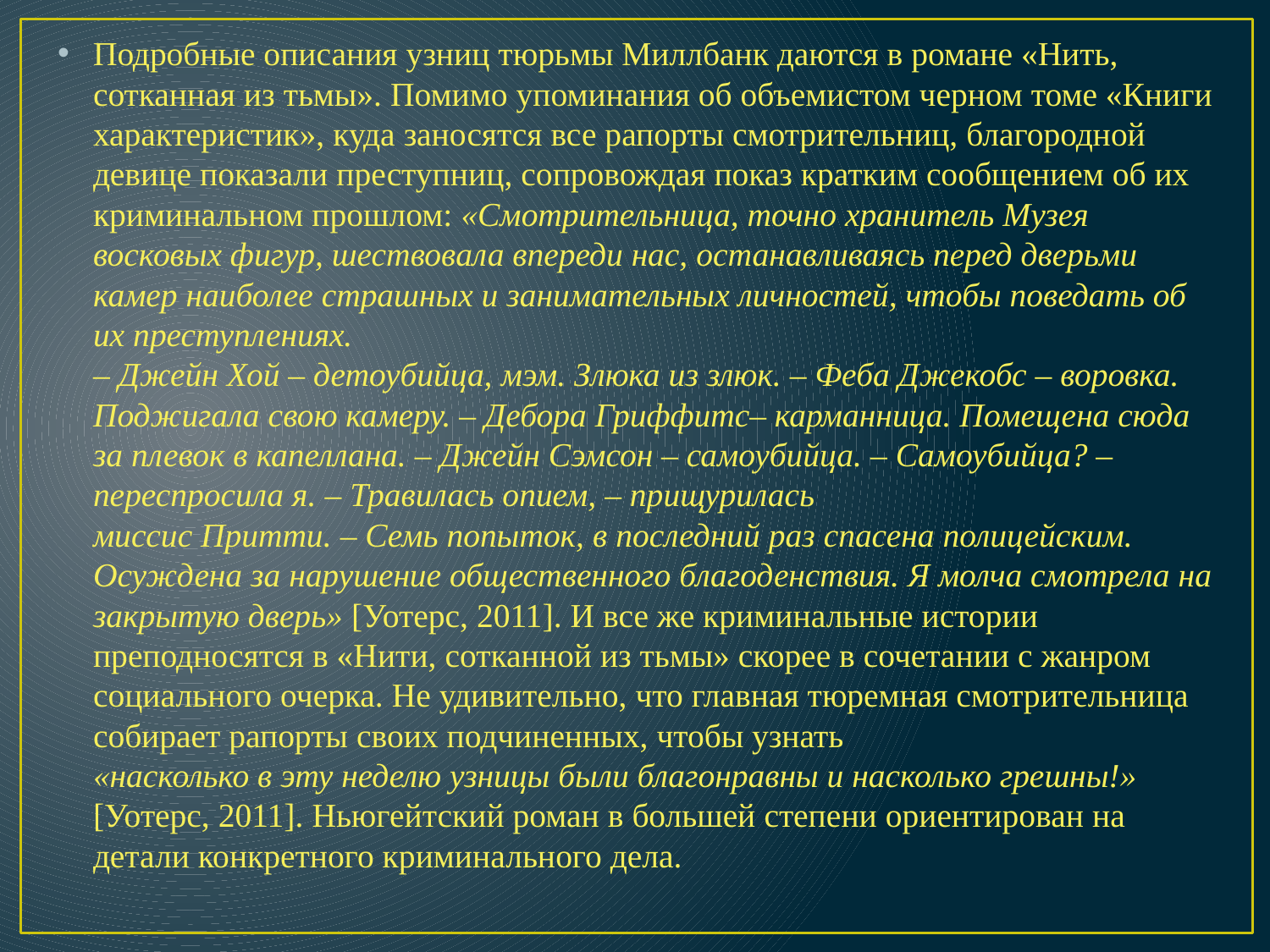

Подробные описания узниц тюрьмы Миллбанк даются в романе «Нить, сотканная из тьмы». Помимо упоминания об объемистом черном томе «Книги характеристик», куда заносятся все рапорты смотрительниц, благородной девице показали преступниц, сопровождая показ кратким сообщением об их криминальном прошлом: «Смотрительница, точно хранитель Музея восковых фигур, шествовала впереди нас, останавливаясь перед дверьми камер наиболее страшных и занимательных личностей, чтобы поведать об их преступлениях.
– Джейн Хой – детоубийца, мэм. Злюка из злюк. – Феба Джекобс – воровка. Поджигала свою камеру. – Дебора Гриффитс– карманница. Помещена сюда за плевок в капеллана. – Джейн Сэмсон – самоубийца. – Самоубийца? – переспросила я. – Травилась опием, – прищурилась
миссис Притти. – Семь попыток, в последний раз спасена полицейским.
Осуждена за нарушение общественного благоденствия. Я молча смотрела на закрытую дверь» [Уотерс, 2011]. И все же криминальные истории преподносятся в «Нити, сотканной из тьмы» скорее в сочетании с жанром социального очерка. Не удивительно, что главная тюремная смотрительница собирает рапорты своих подчиненных, чтобы узнать
«насколько в эту неделю узницы были благонравны и насколько грешны!»
[Уотерс, 2011]. Ньюгейтский роман в большей степени ориентирован на детали конкретного криминального дела.